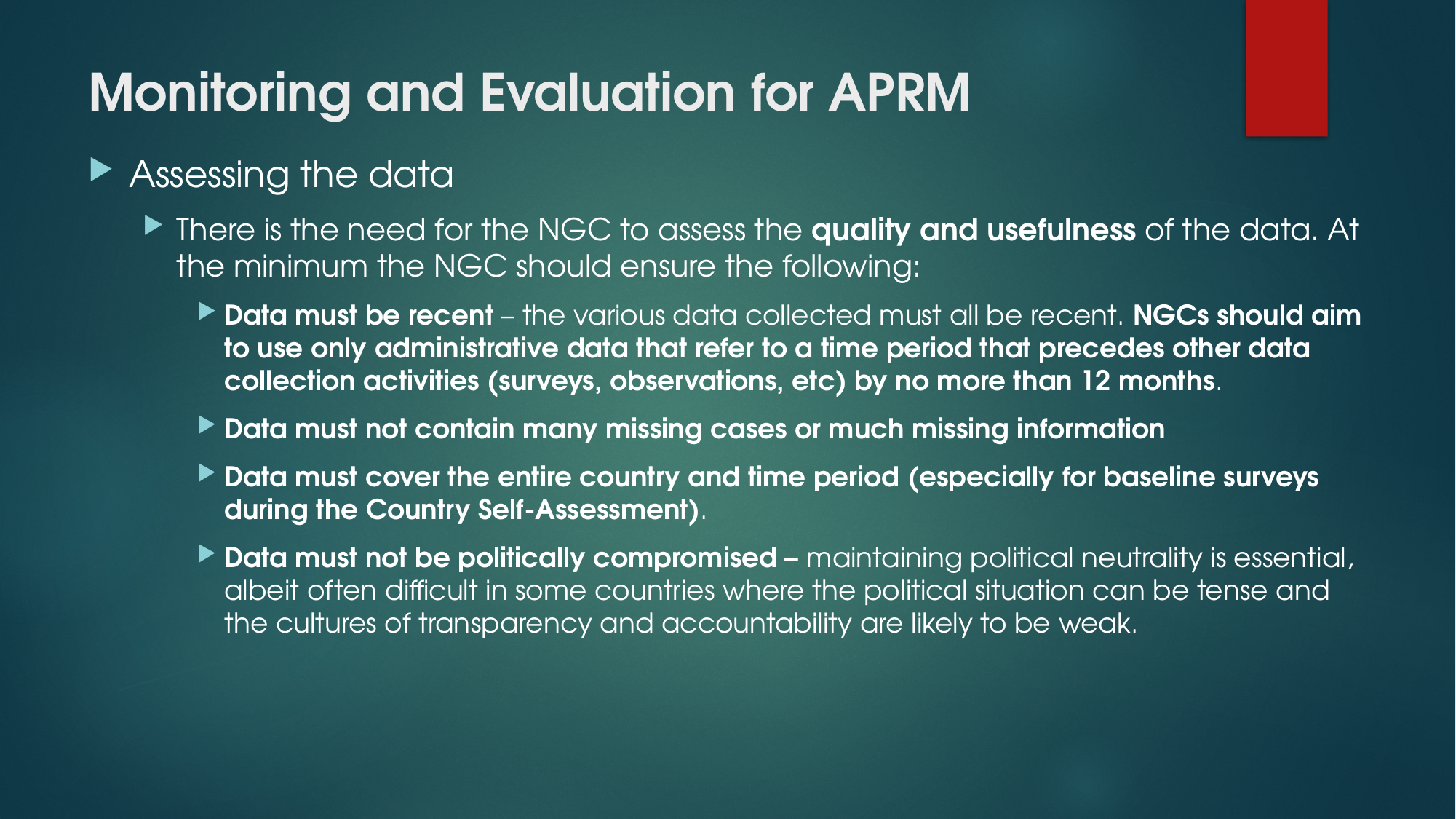

# Monitoring and Evaluation for APRM
Assessing the data
There is the need for the NGC to assess the quality and usefulness of the data. At the minimum the NGC should ensure the following:
Data must be recent – the various data collected must all be recent. NGCs should aim to use only administrative data that refer to a time period that precedes other data collection activities (surveys, observations, etc) by no more than 12 months.
Data must not contain many missing cases or much missing information
Data must cover the entire country and time period (especially for baseline surveys during the Country Self-Assessment).
Data must not be politically compromised – maintaining political neutrality is essential, albeit often difficult in some countries where the political situation can be tense and the cultures of transparency and accountability are likely to be weak.